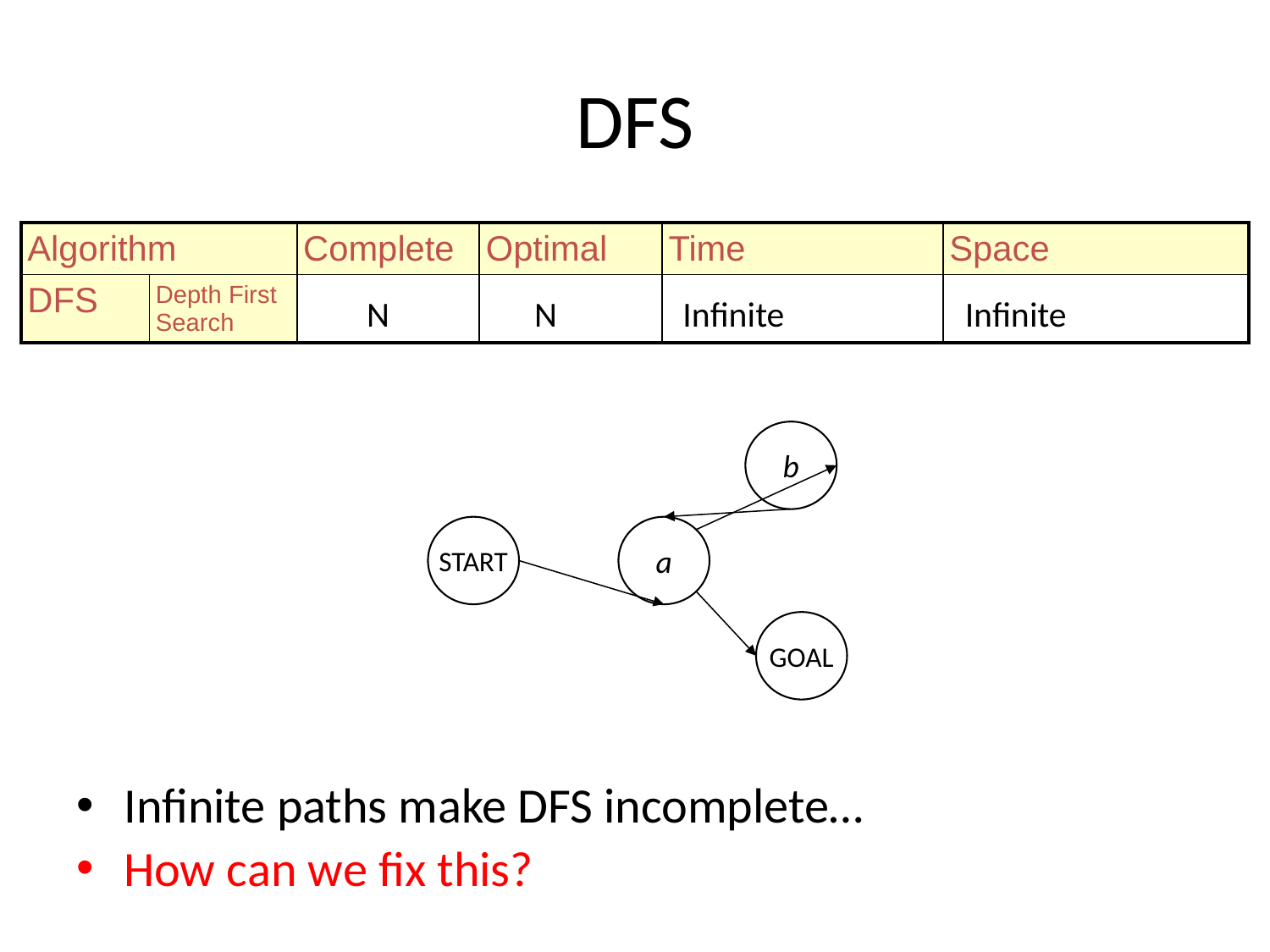

# DFS
| Algorithm |  | Complete | Optimal | Time | Space |
| --- | --- | --- | --- | --- | --- |
| DFS | Depth First Search | N | N | O(BLMAX) | O(LMAX) |

N
N
Infinite
Infinite
b
START
a
GOAL
Infinite paths make DFS incomplete…
How can we fix this?